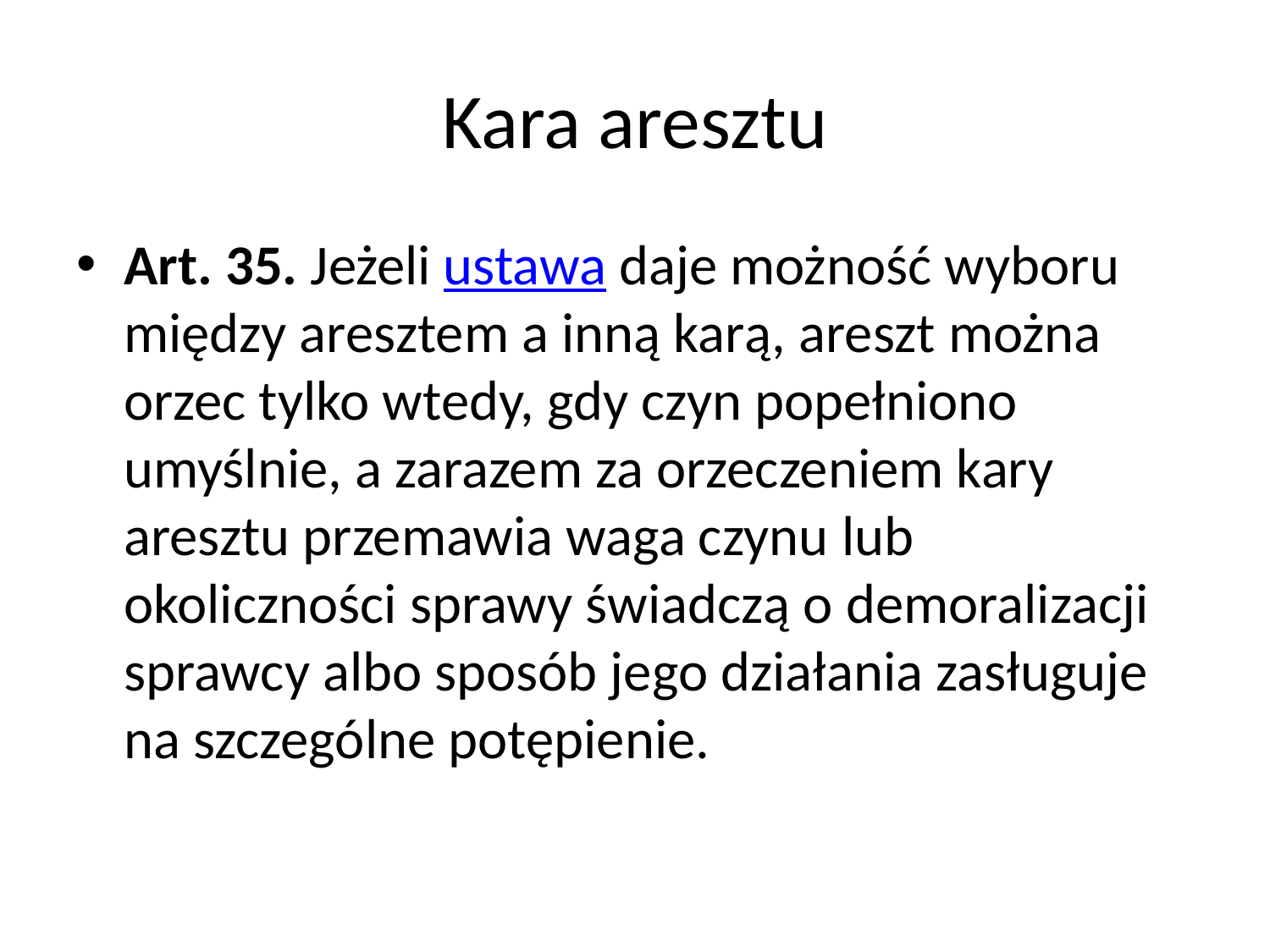

# Kara aresztu
Art. 35. Jeżeli ustawa daje możność wyboru między aresztem a inną karą, areszt można orzec tylko wtedy, gdy czyn popełniono umyślnie, a zarazem za orzeczeniem kary aresztu przemawia waga czynu lub okoliczności sprawy świadczą o demoralizacji sprawcy albo sposób jego działania zasługuje na szczególne potępienie.